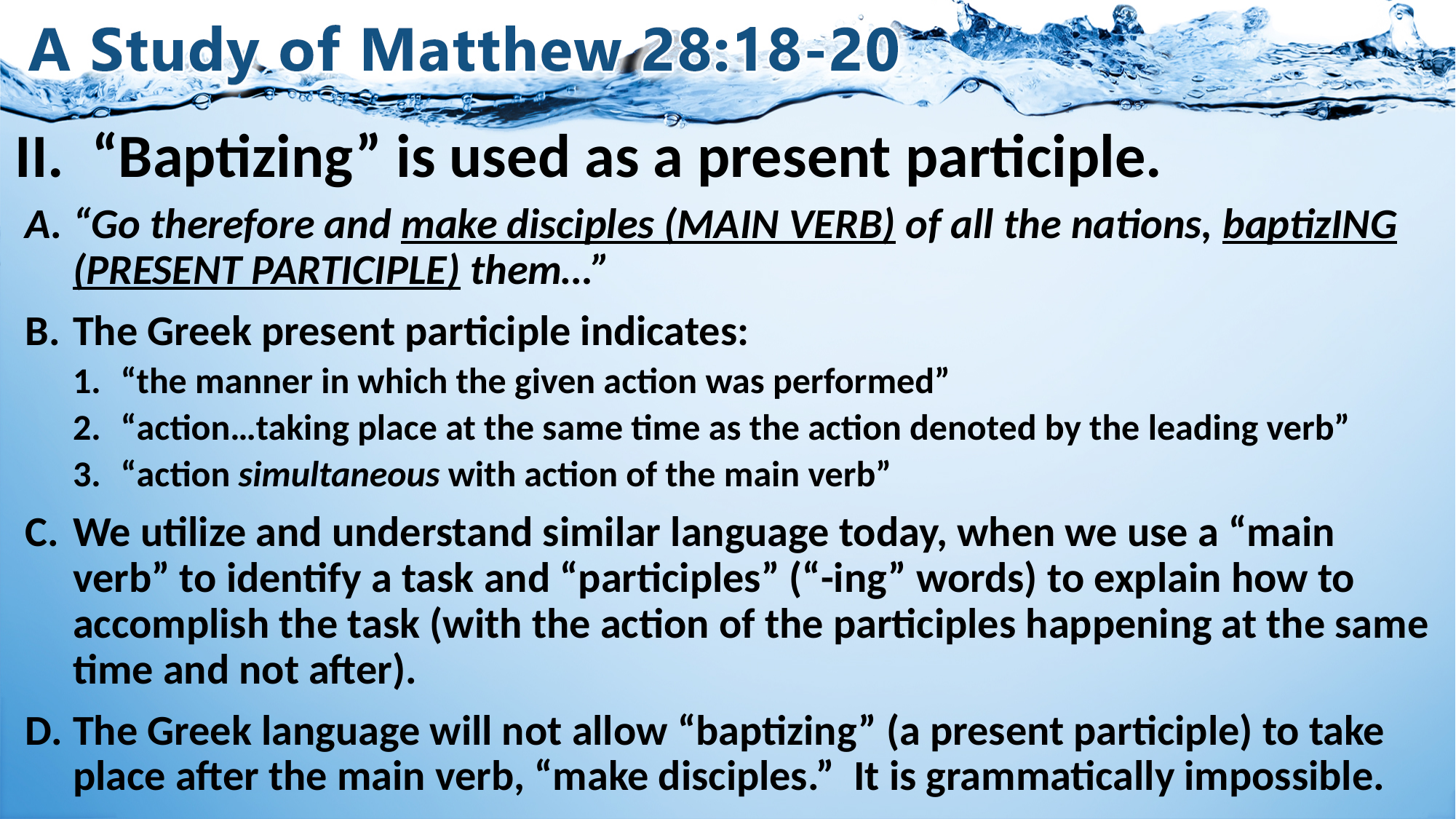

# II.	“Baptizing” is used as a present participle.
“Go therefore and make disciples (MAIN VERB) of all the nations, baptizING (PRESENT PARTICIPLE) them…”
The Greek present participle indicates:
“the manner in which the given action was performed”
“action…taking place at the same time as the action denoted by the leading verb”
“action simultaneous with action of the main verb”
We utilize and understand similar language today, when we use a “main verb” to identify a task and “participles” (“-ing” words) to explain how to accomplish the task (with the action of the participles happening at the same time and not after).
The Greek language will not allow “baptizing” (a present participle) to take place after the main verb, “make disciples.”  It is grammatically impossible.